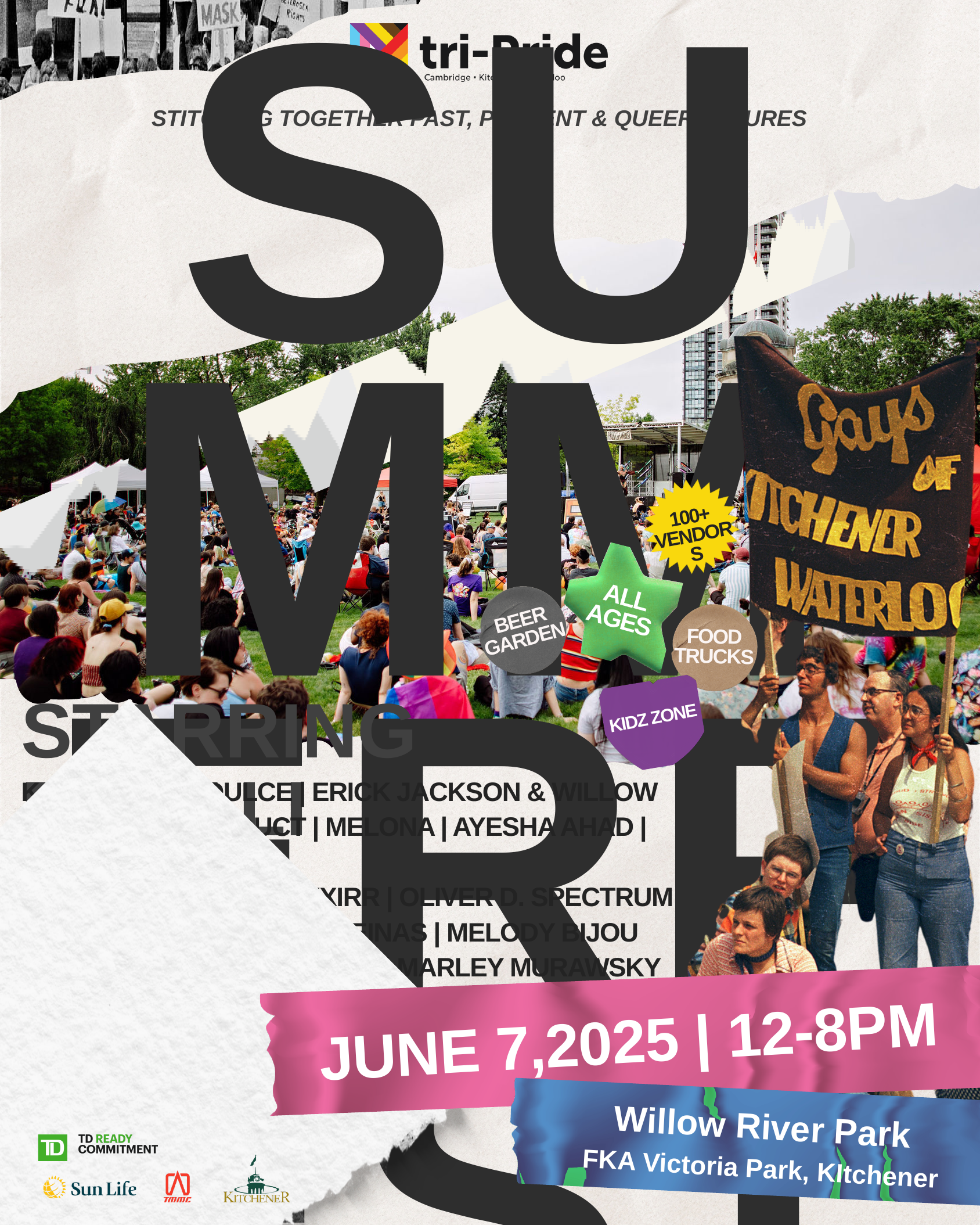

SUMMERFEST
STITCHING TOGETHER PAST, PRESENT & QUEER FUTURES

100+
VENDORS

 ALL
AGES

BEER GARDEN
FOOD
TRUCKS

STARRING DENALI
KIDZ ZONE
KARA MELLE | DULCE | ERICK JACKSON & WILLOW RIVER  MISS CONDUCT | MELONA | AYESHA AHAD | DIVAA
PEACH BLOSSOM | ELIXXIRR | OLIVER D. SPECTRUM
GEORGE SWOONEY | YU REINAS | MELODY BIJOU
WATERLOO CONCERT BAND | MARLEY MURAWSKY
BOLO TIE LINE | DICKSONMYPOCKET | KINX

JUNE 7,2025 | 12-8PM

Willow River Park
FKA Victoria Park, KItchener